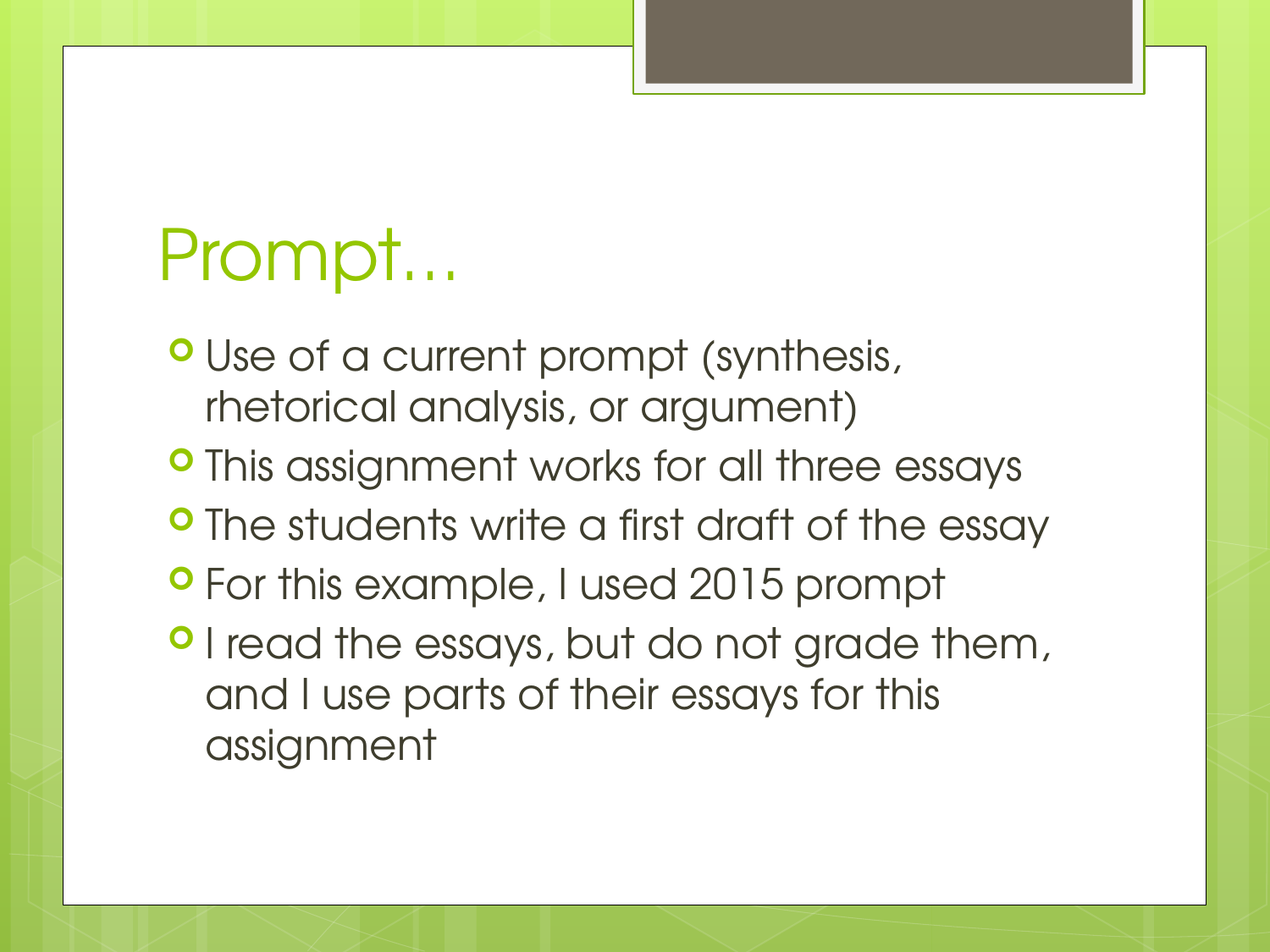

# Prompt…
Use of a current prompt (synthesis, rhetorical analysis, or argument)
This assignment works for all three essays
The students write a first draft of the essay
For this example, I used 2015 prompt
I read the essays, but do not grade them, and I use parts of their essays for this assignment